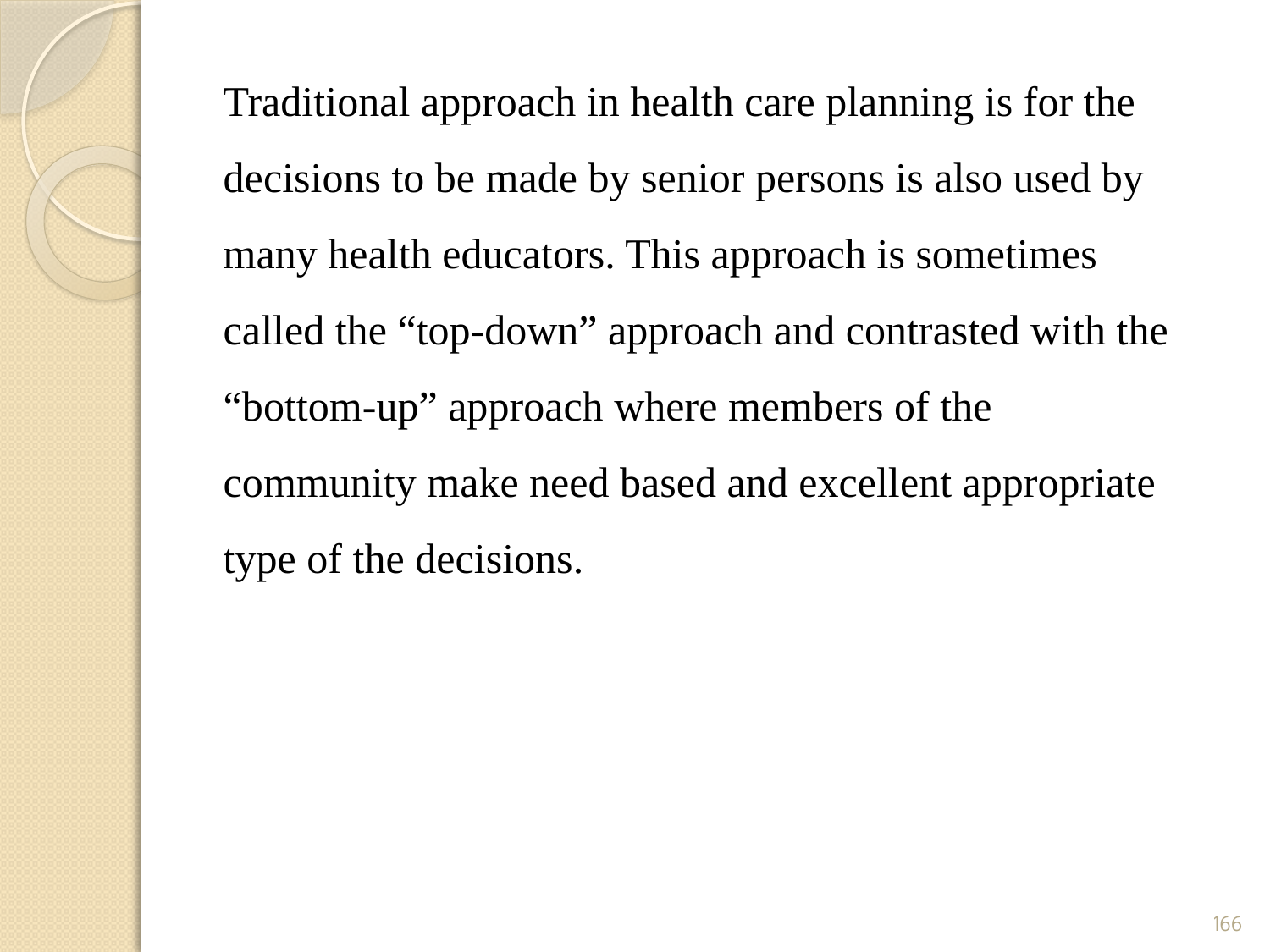

Traditional approach in health care planning is for the decisions to be made by senior persons is also used by many health educators. This approach is sometimes called the “top-down” approach and contrasted with the “bottom-up” approach where members of the community make need based and excellent appropriate type of the decisions.

166